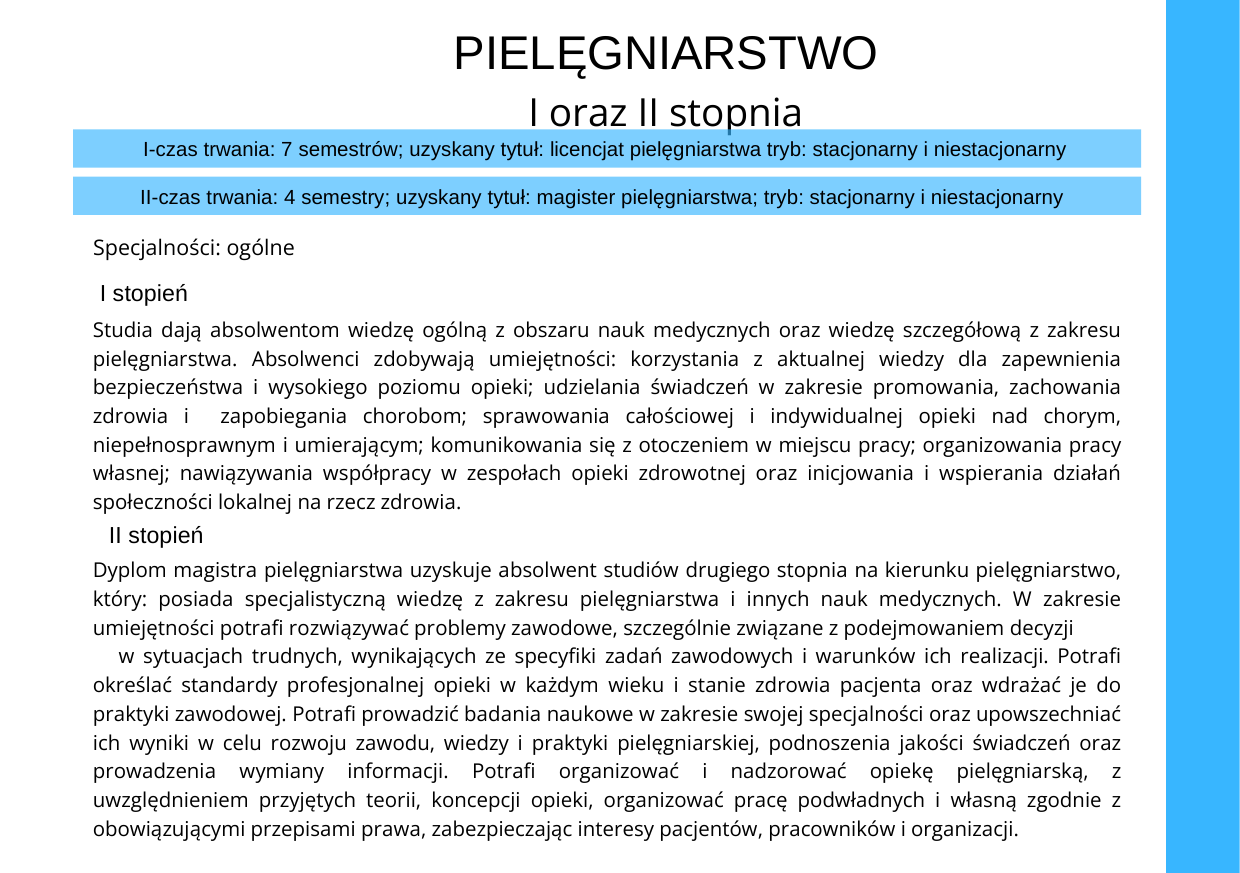

PIELĘGNIARSTWO
I oraz II stopnia

 I-czas trwania: 7 semestrów; uzyskany tytuł: licencjat pielęgniarstwa tryb: stacjonarny i niestacjonarny

II-czas trwania: 4 semestry; uzyskany tytuł: magister pielęgniarstwa; tryb: stacjonarny i niestacjonarny
Specjalności: ogólne
 I stopień
Studia dają absolwentom wiedzę ogólną z obszaru nauk medycznych oraz wiedzę szczegółową z zakresu pielęgniarstwa. Absolwenci zdobywają umiejętności: korzystania z aktualnej wiedzy dla zapewnienia bezpieczeństwa i wysokiego poziomu opieki; udzielania świadczeń w zakresie promowania, zachowania zdrowia i  zapobiegania chorobom; sprawowania całościowej i indywidualnej opieki nad chorym, niepełnosprawnym i umierającym; komunikowania się z otoczeniem w miejscu pracy; organizowania pracy własnej; nawiązywania współpracy w zespołach opieki zdrowotnej oraz inicjowania i wspierania działań społeczności lokalnej na rzecz zdrowia.
 II stopień
Dyplom magistra pielęgniarstwa uzyskuje absolwent studiów drugiego stopnia na kierunku pielęgniarstwo, który: posiada specjalistyczną wiedzę z zakresu pielęgniarstwa i innych nauk medycznych. W zakresie umiejętności potrafi rozwiązywać problemy zawodowe, szczególnie związane z podejmowaniem decyzji             w sytuacjach trudnych, wynikających ze specyfiki zadań zawodowych i warunków ich realizacji. Potrafi określać standardy profesjonalnej opieki w każdym wieku i stanie zdrowia pacjenta oraz wdrażać je do praktyki zawodowej. Potrafi prowadzić badania naukowe w zakresie swojej specjalności oraz upowszechniać ich wyniki w celu rozwoju zawodu, wiedzy i praktyki pielęgniarskiej, podnoszenia jakości świadczeń oraz prowadzenia wymiany informacji. Potrafi organizować i nadzorować opiekę pielęgniarską, z uwzględnieniem przyjętych teorii, koncepcji opieki, organizować pracę podwładnych i własną zgodnie z obowiązującymi przepisami prawa, zabezpieczając interesy pacjentów, pracowników i organizacji.